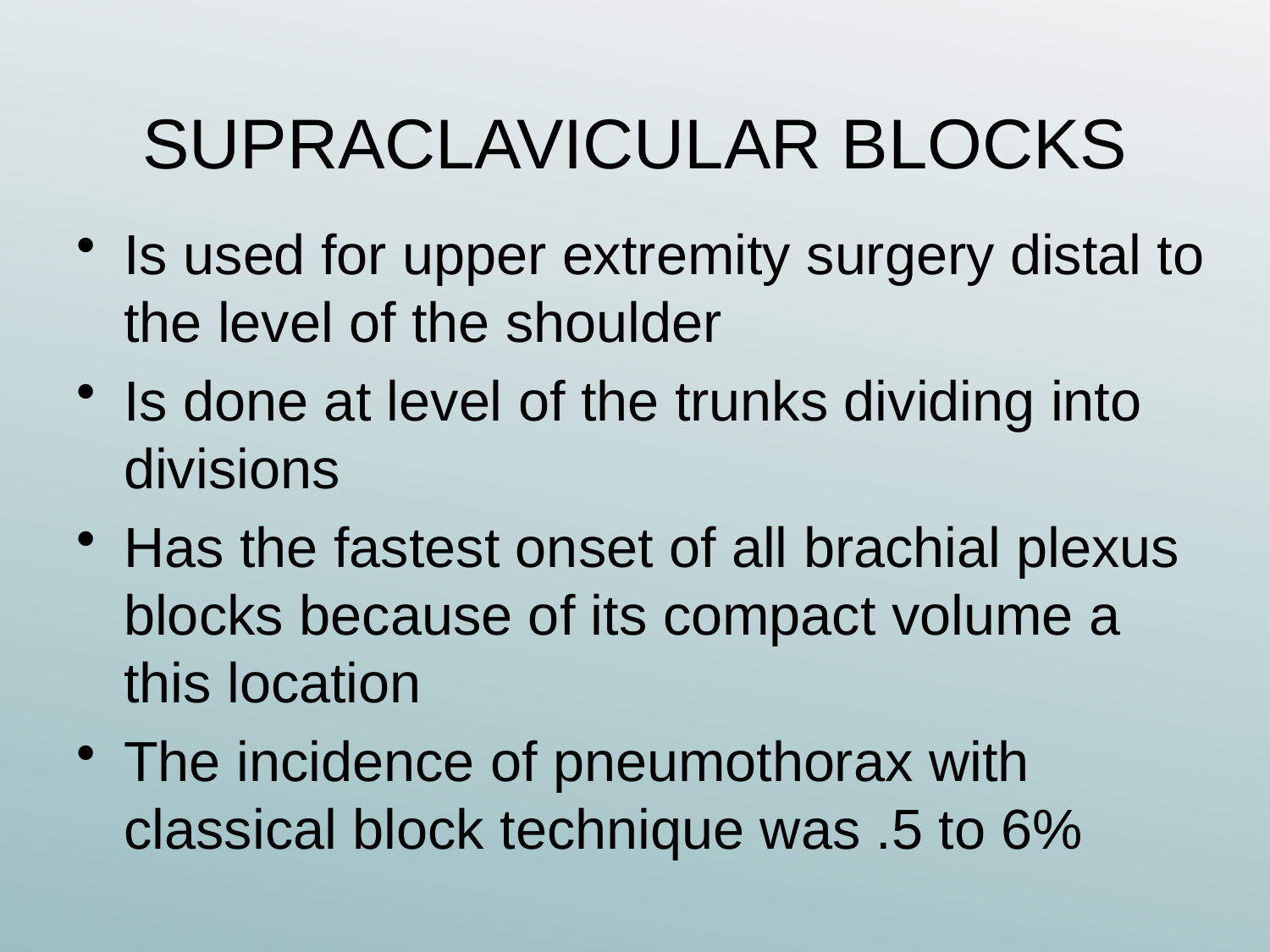

# SUPRACLAVICULAR BLOCKS
Is used for upper extremity surgery distal to the level of the shoulder
Is done at level of the trunks dividing into divisions
Has the fastest onset of all brachial plexus blocks because of its compact volume a this location
The incidence of pneumothorax with classical block technique was .5 to 6%